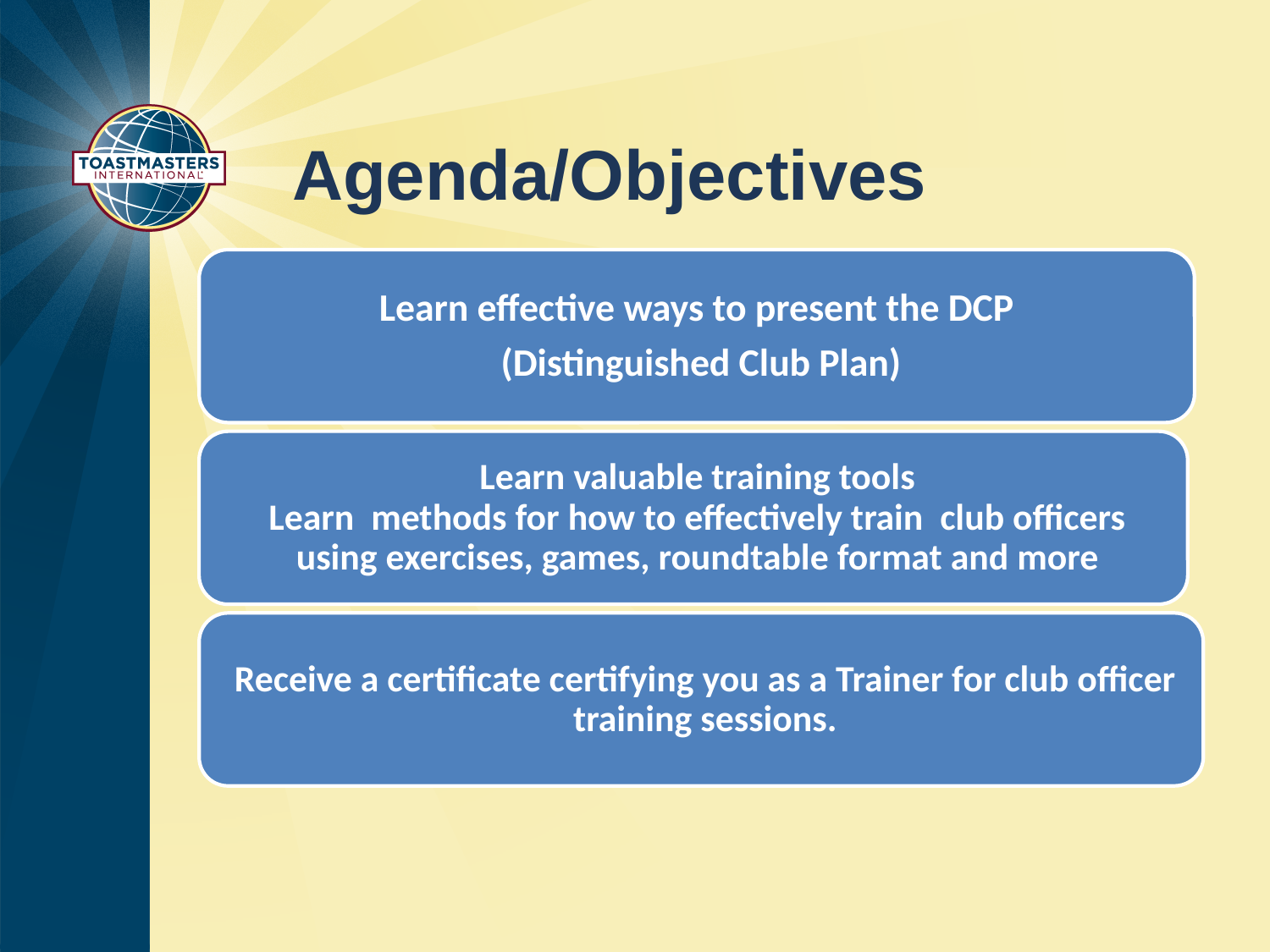

# Agenda/Objectives
Learn effective ways to present the DCP
(Distinguished Club Plan)
Learn valuable training tools
Learn  methods for how to effectively train  club officers using exercises, games, roundtable format and more
Receive a certificate certifying you as a Trainer for club officer training sessions.